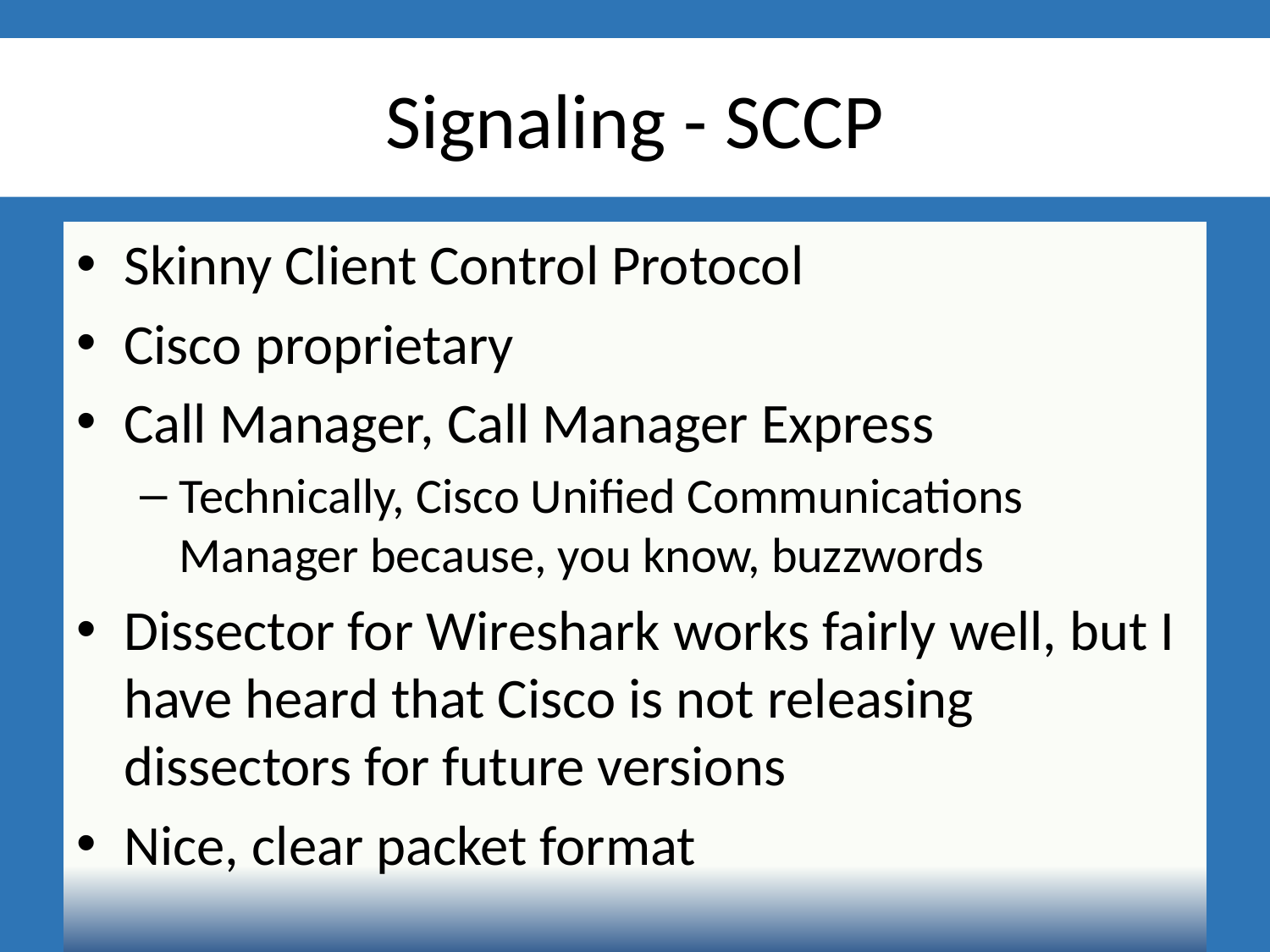

# Signaling - SCCP
Skinny Client Control Protocol
Cisco proprietary
Call Manager, Call Manager Express
Technically, Cisco Unified Communications Manager because, you know, buzzwords
Dissector for Wireshark works fairly well, but I have heard that Cisco is not releasing dissectors for future versions
Nice, clear packet format